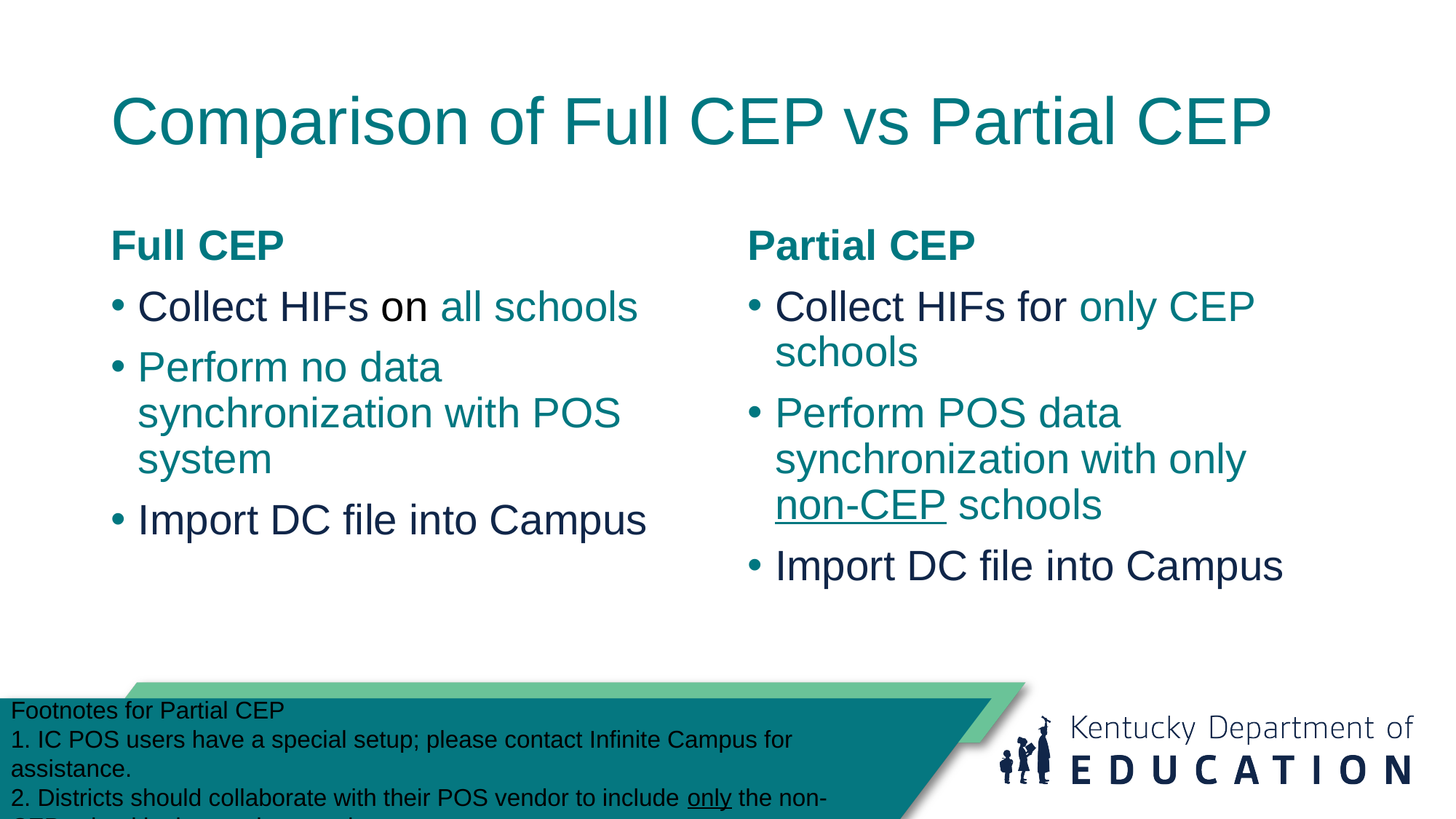

# Comparison of Full CEP vs Partial CEP
Full CEP
Collect HIFs on all schools
Perform no data synchronization with POS system
Import DC file into Campus

Partial CEP
Collect HIFs for only CEP schools
Perform POS data synchronization with only non-CEP schools
Import DC file into Campus

Footnotes for Partial CEP
1. IC POS users have a special setup; please contact Infinite Campus for assistance.
2. Districts should collaborate with their POS vendor to include only the non-CEP school in the meal status data extract.